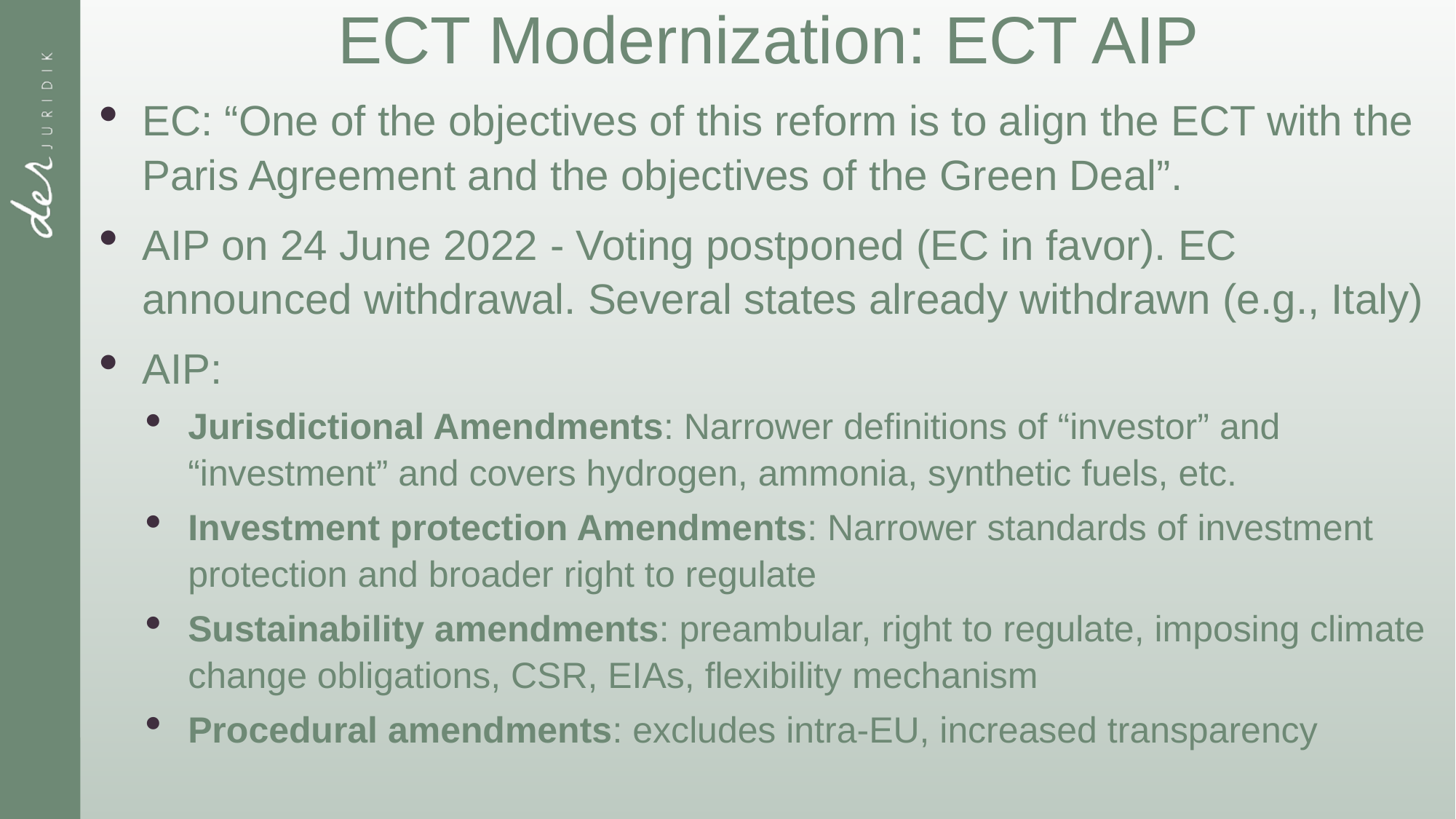

# ECT Modernization: ECT AIP
EC: “One of the objectives of this reform is to align the ECT with the Paris Agreement and the objectives of the Green Deal”.
AIP on 24 June 2022 - Voting postponed (EC in favor). EC announced withdrawal. Several states already withdrawn (e.g., Italy)
AIP:
Jurisdictional Amendments: Narrower definitions of “investor” and “investment” and covers hydrogen, ammonia, synthetic fuels, etc.
Investment protection Amendments: Narrower standards of investment protection and broader right to regulate
Sustainability amendments: preambular, right to regulate, imposing climate change obligations, CSR, EIAs, flexibility mechanism
Procedural amendments: excludes intra-EU, increased transparency